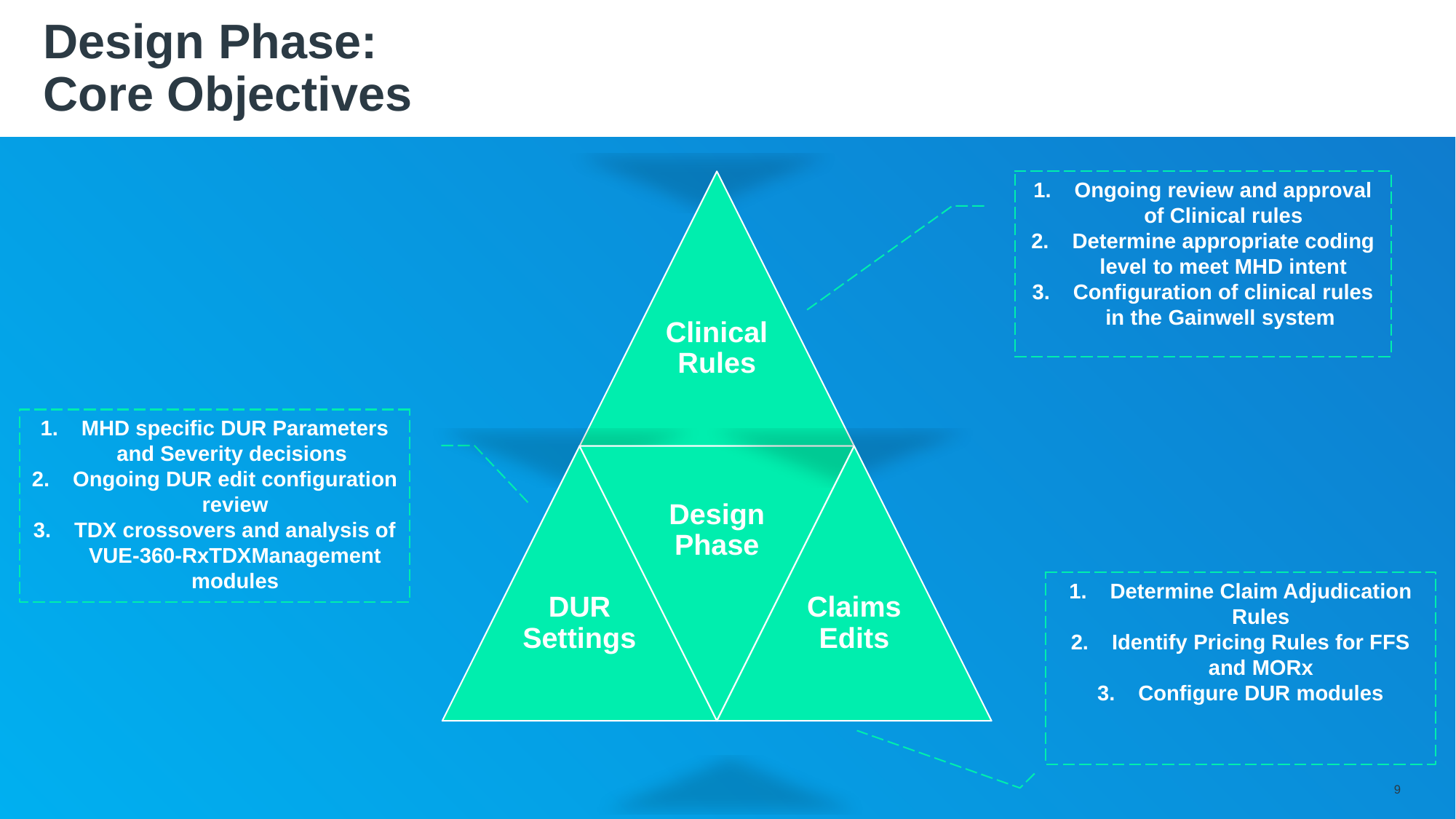

# Design Phase: Core Objectives

Ongoing review and approval of Clinical rules
Determine appropriate coding level to meet MHD intent
Configuration of clinical rules in the Gainwell system

Clinical Rules
DUR Settings

Design Phase
Claims Edits
MHD specific DUR Parameters and Severity decisions
Ongoing DUR edit configuration review
TDX crossovers and analysis of VUE-360-RxTDXManagement modules
Determine Claim Adjudication Rules
Identify Pricing Rules for FFS and MORx
Configure DUR modules
9